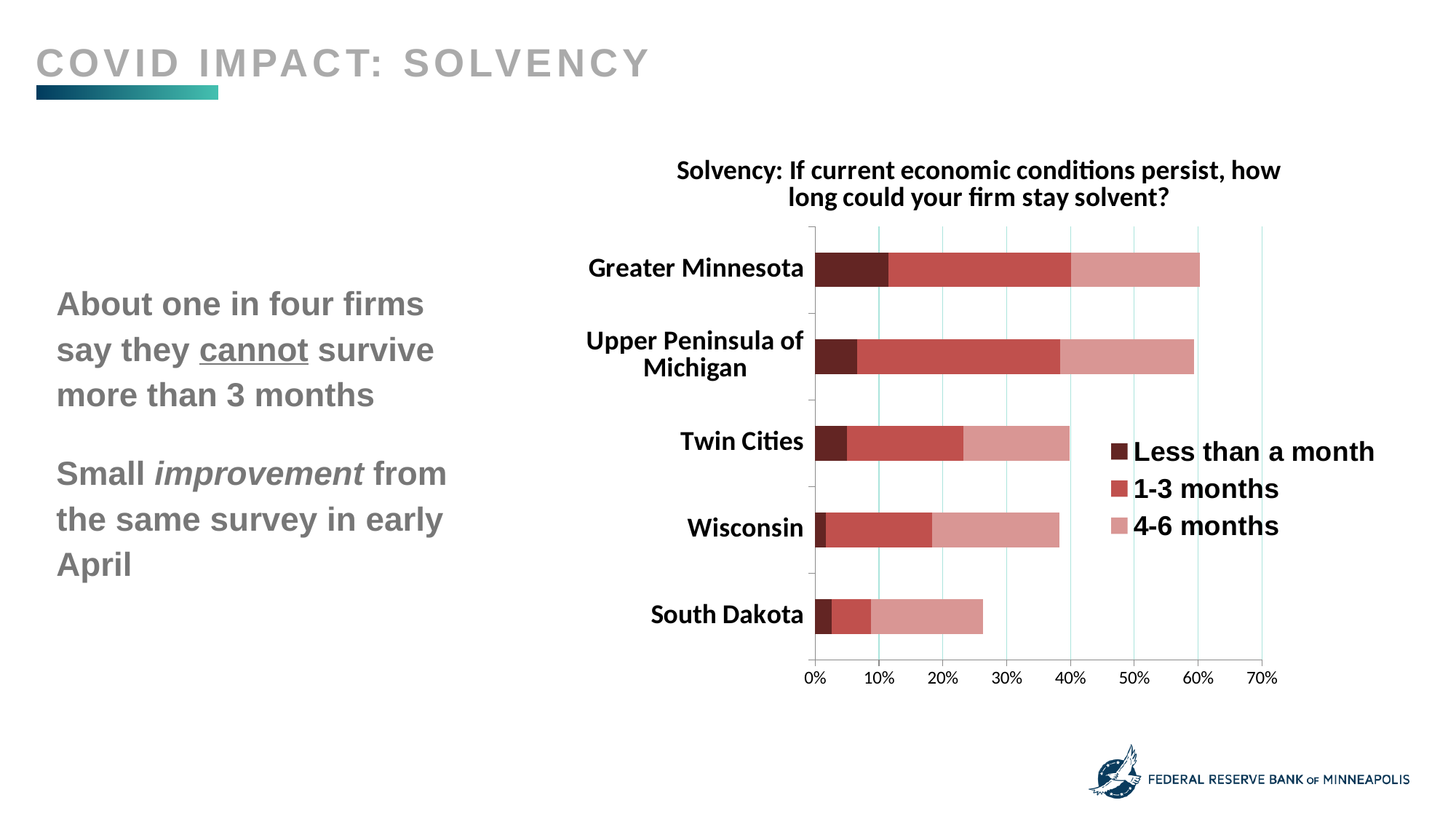

COVID impact: solvency

### Chart: Solvency: If current economic conditions persist, how long could your firm stay solvent?

| Category | Less than a month | 1-3 months | 4-6 months |
|---|---|---|---|
| South Dakota | 0.0263 | 0.0614 | 0.1754 |
| Wisconsin | 0.0167 | 0.1667 | 0.2 |
| Twin Cities | 0.0498 | 0.1826 | 0.166 |
| Upper Peninsula of Michigan | 0.0652 | 0.3188 | 0.2101 |
| Greater Minnesota | 0.1145 | 0.2862 | 0.202 |
About one in four firms say they cannot survive more than 3 months
Small improvement from the same survey in early April